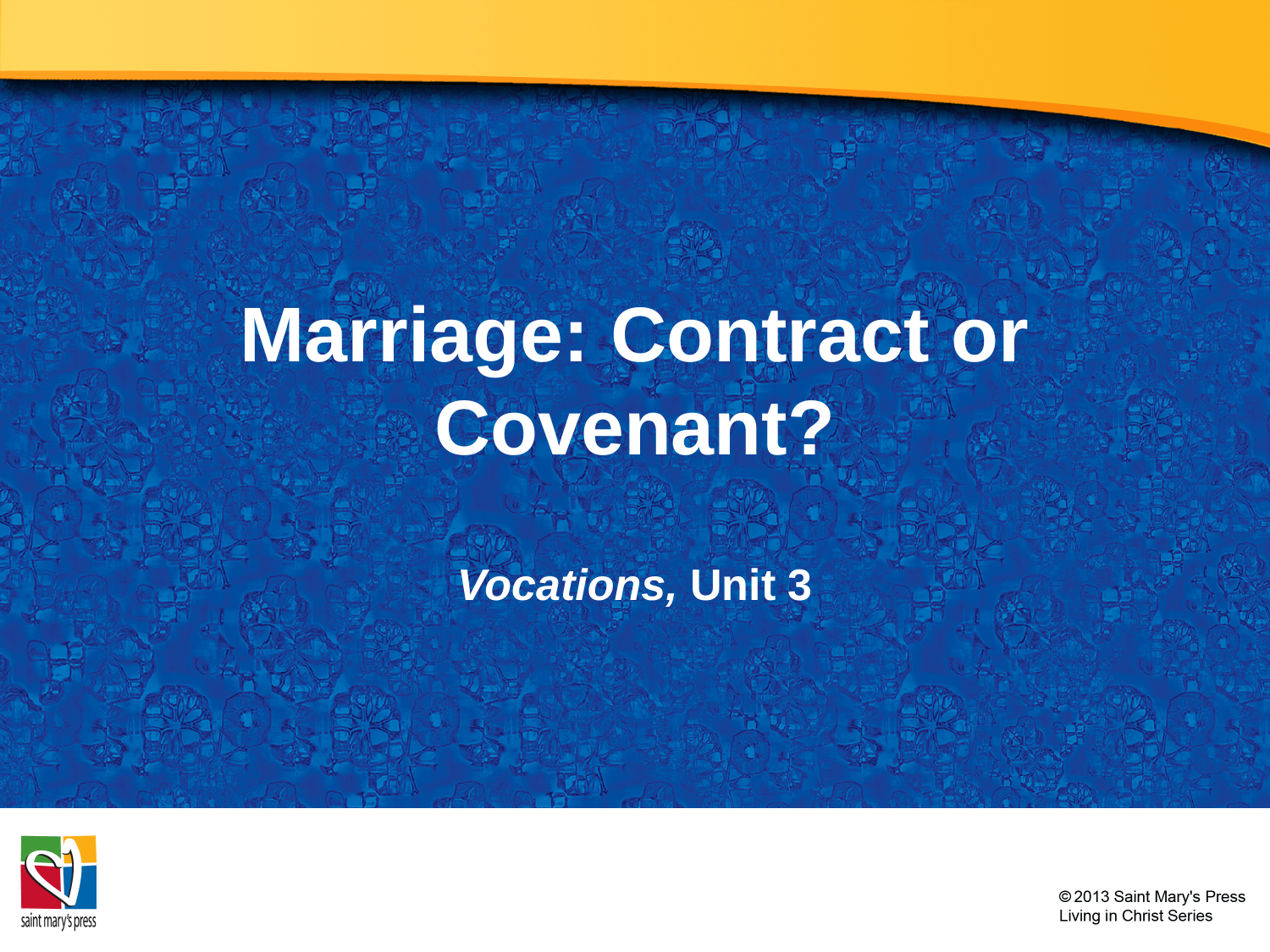

# Marriage: Contract or Covenant?
Vocations, Unit 3